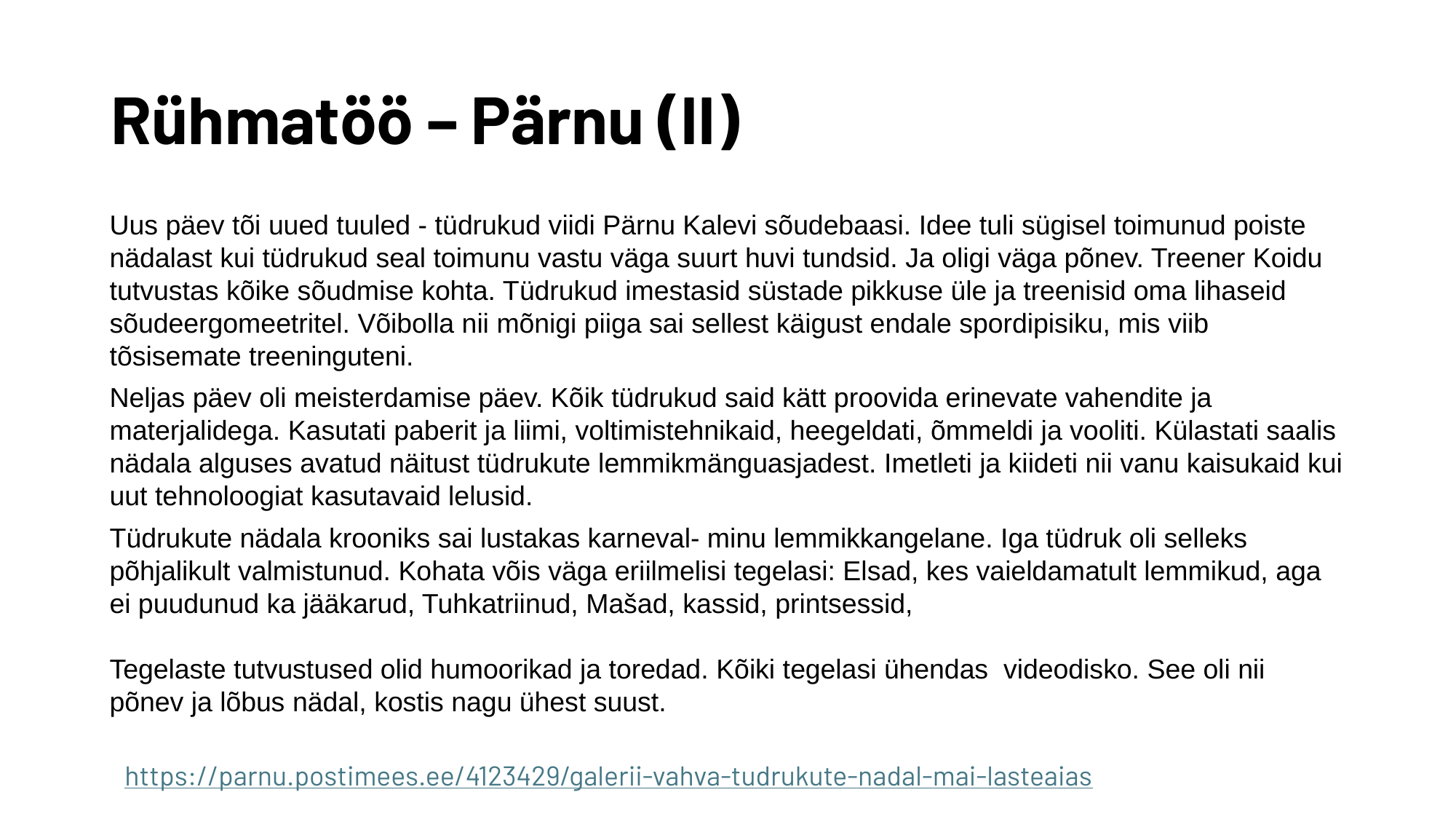

# Rühmatöö – Pärnu (II)
Uus päev tõi uued tuuled - tüdrukud viidi Pärnu Kalevi sõudebaasi. Idee tuli sügisel toimunud poiste nädalast kui tüdrukud seal toimunu vastu väga suurt huvi tundsid. Ja oligi väga põnev. Treener Koidu tutvustas kõike sõudmise kohta. Tüdrukud imestasid süstade pikkuse üle ja treenisid oma lihaseid sõudeergomeetritel. Võibolla nii mõnigi piiga sai sellest käigust endale spordipisiku, mis viib tõsisemate treeninguteni.

Neljas päev oli meisterdamise päev. Kõik tüdrukud said kätt proovida erinevate vahendite ja materjalidega. Kasutati paberit ja liimi, voltimistehnikaid, heegeldati, õmmeldi ja vooliti. Külastati saalis nädala alguses avatud näitust tüdrukute lemmikmänguasjadest. Imetleti ja kiideti nii vanu kaisukaid kui uut tehnoloogiat kasutavaid lelusid.

Tüdrukute nädala krooniks sai lustakas karneval- minu lemmikkangelane. Iga tüdruk oli selleks põhjalikult valmistunud. Kohata võis väga eriilmelisi tegelasi: Elsad, kes vaieldamatult lemmikud, aga ei puudunud ka jääkarud, Tuhkatriinud, Mašad, kassid, printsessid,

Tegelaste tutvustused olid humoorikad ja toredad. Kõiki tegelasi ühendas  videodisko. See oli nii põnev ja lõbus nädal, kostis nagu ühest suust.

https://parnu.postimees.ee/4123429/galerii-vahva-tudrukute-nadal-mai-lasteaias